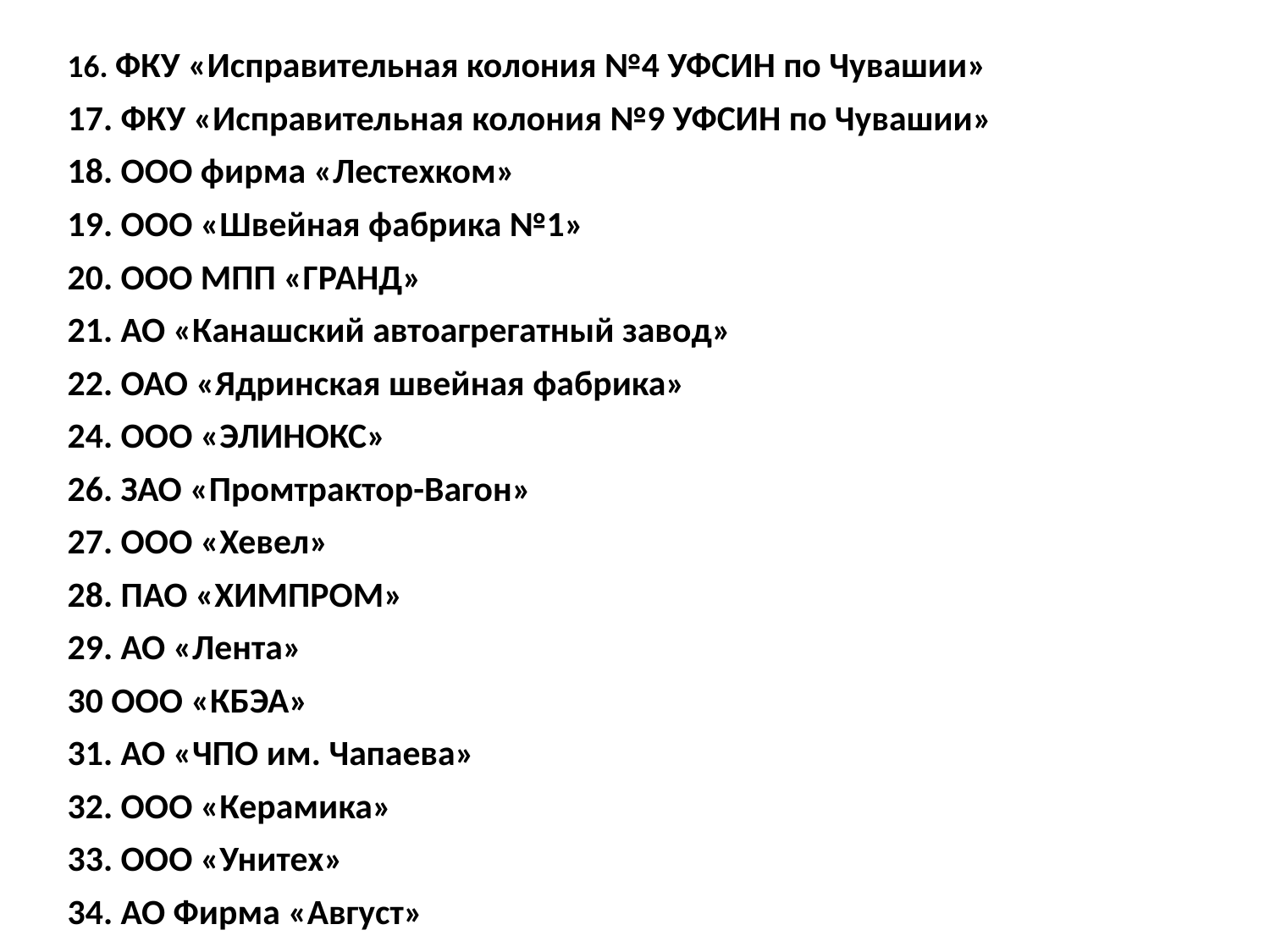

16. ФКУ «Исправительная колония №4 УФСИН по Чувашии»
17. ФКУ «Исправительная колония №9 УФСИН по Чувашии»
18. ООО фирма «Лестехком»
19. ООО «Швейная фабрика №1»
20. ООО МПП «ГРАНД»
21. АО «Канашский автоагрегатный завод»
22. ОАО «Ядринская швейная фабрика»
24. ООО «ЭЛИНОКС»
26. ЗАО «Промтрактор-Вагон»
27. ООО «Хевел»
28. ПАО «ХИМПРОМ»
29. АО «Лента»
30 ООО «КБЭА»
31. АО «ЧПО им. Чапаева»
32. ООО «Керамика»
33. ООО «Унитех»
34. АО Фирма «Август»